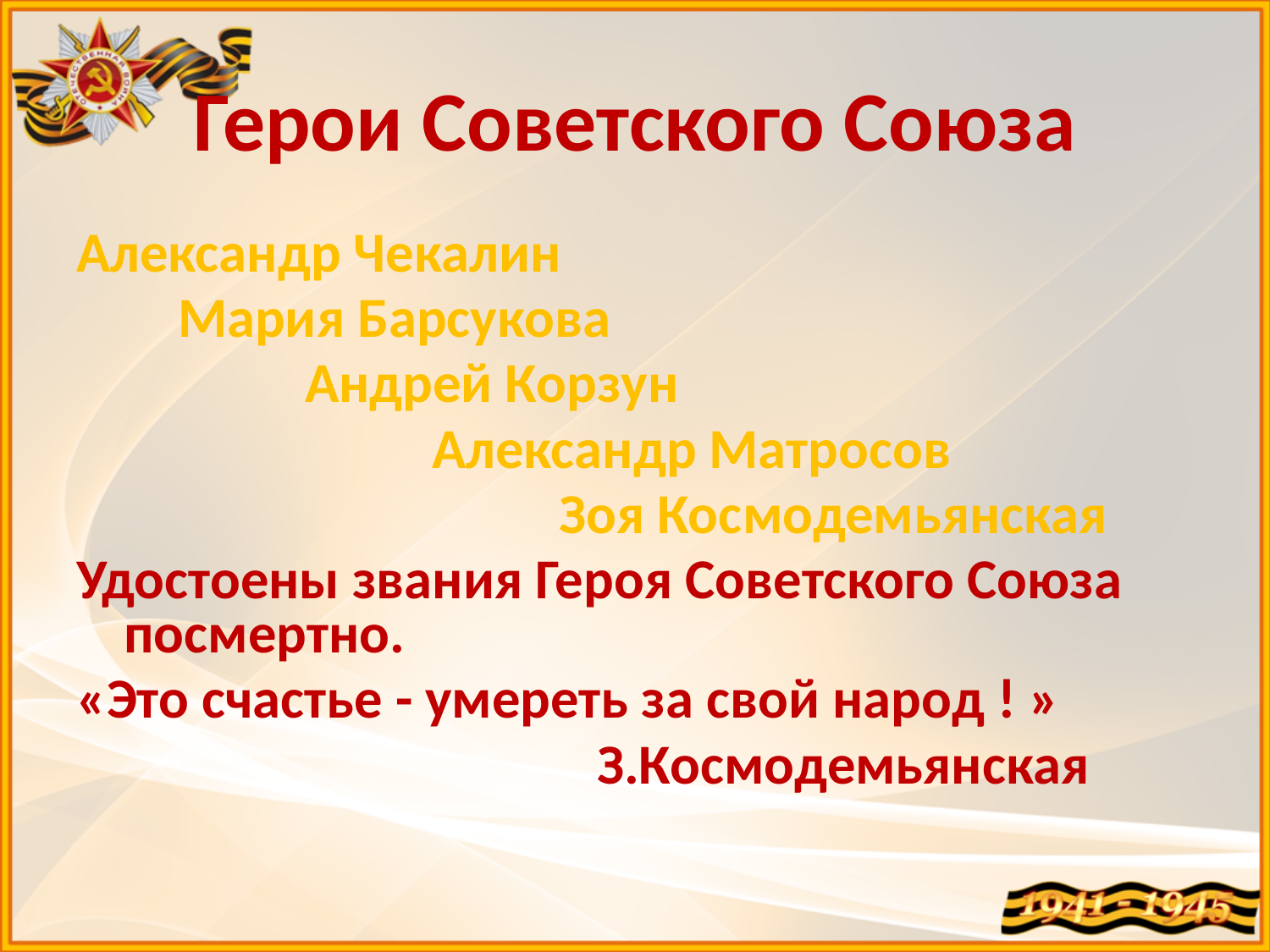

# Герои Советского Союза
Александр Чекалин
        Мария Барсукова
                  Андрей Корзун
                            Александр Матросов
                                      Зоя Космодемьянская
Удостоены звания Героя Советского Союза посмертно.
«Это счастье - умереть за свой народ ! »
                                         З.Космодемьянская